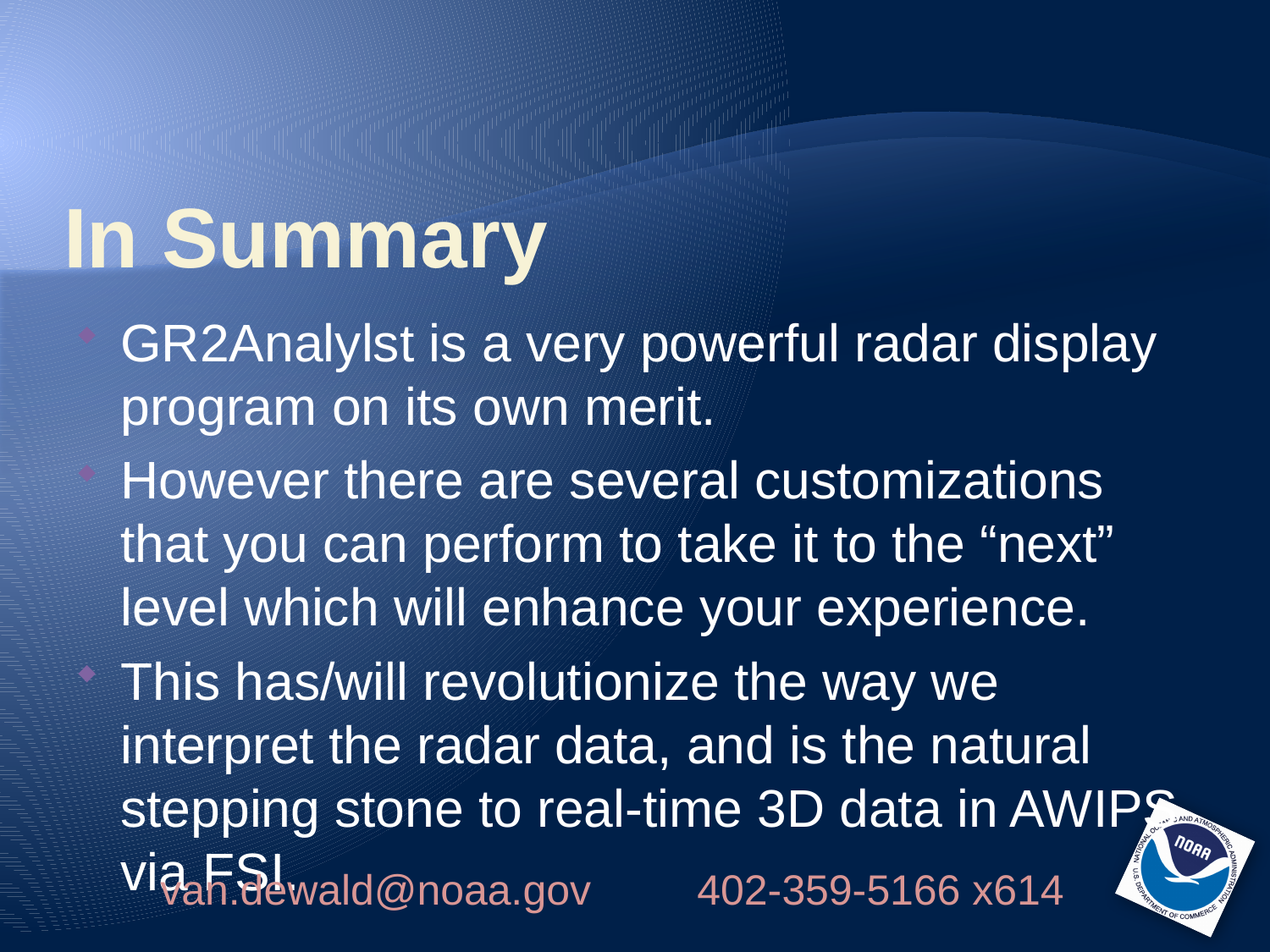

# In Summary
GR2Analylst is a very powerful radar display program on its own merit.
However there are several customizations that you can perform to take it to the “next” level which will enhance your experience.
This has/will revolutionize the way we interpret the radar data, and is the natural stepping stone to real-time 3D data in AWIPS via FSI.
van.dewald@noaa.gov         402-359-5166 x614